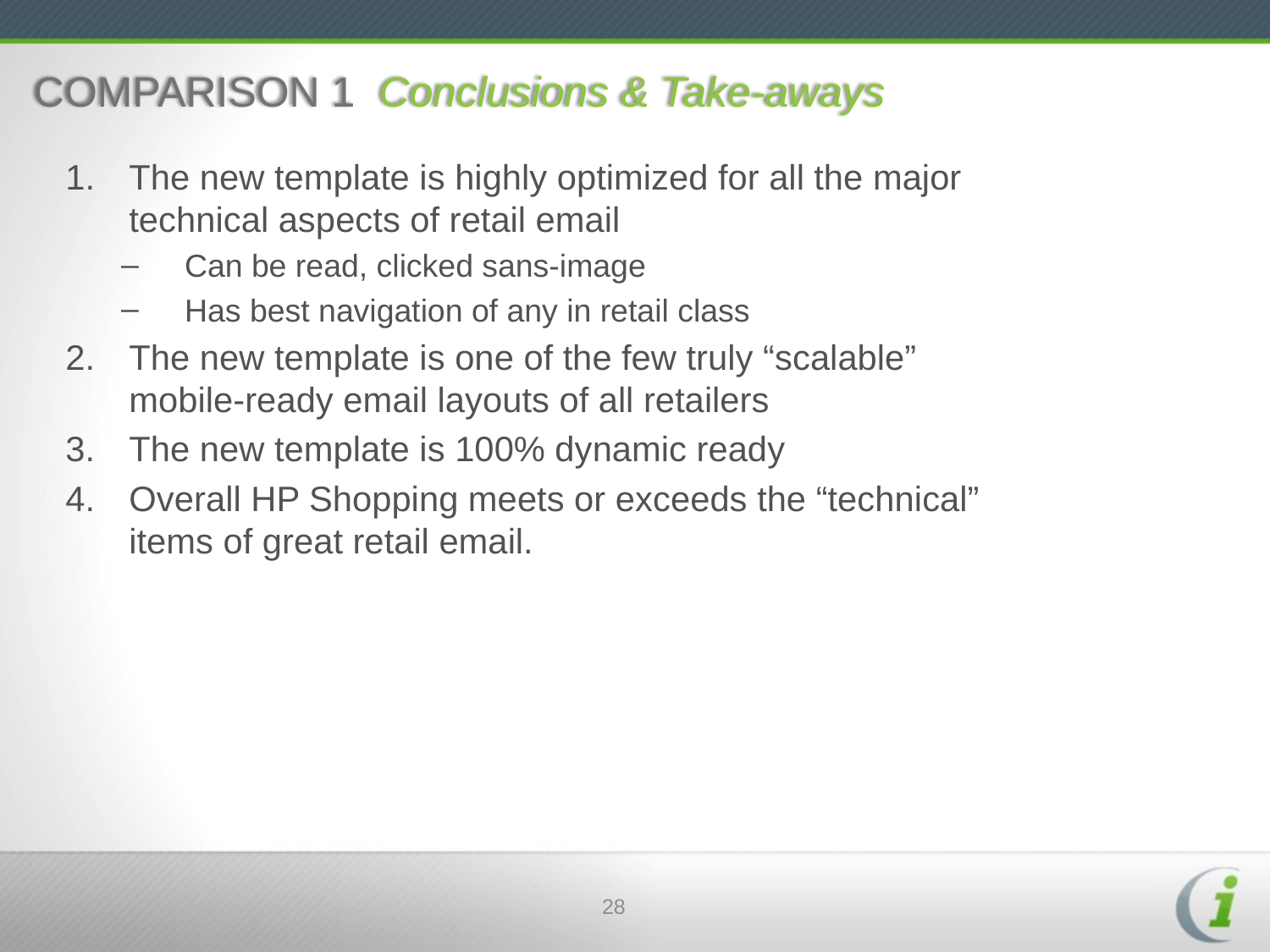

# COMPARISON 1  Conclusions & Take-aways
The new template is highly optimized for all the major technical aspects of retail email
Can be read, clicked sans-image
Has best navigation of any in retail class
The new template is one of the few truly “scalable” mobile-ready email layouts of all retailers
The new template is 100% dynamic ready
Overall HP Shopping meets or exceeds the “technical” items of great retail email.

28